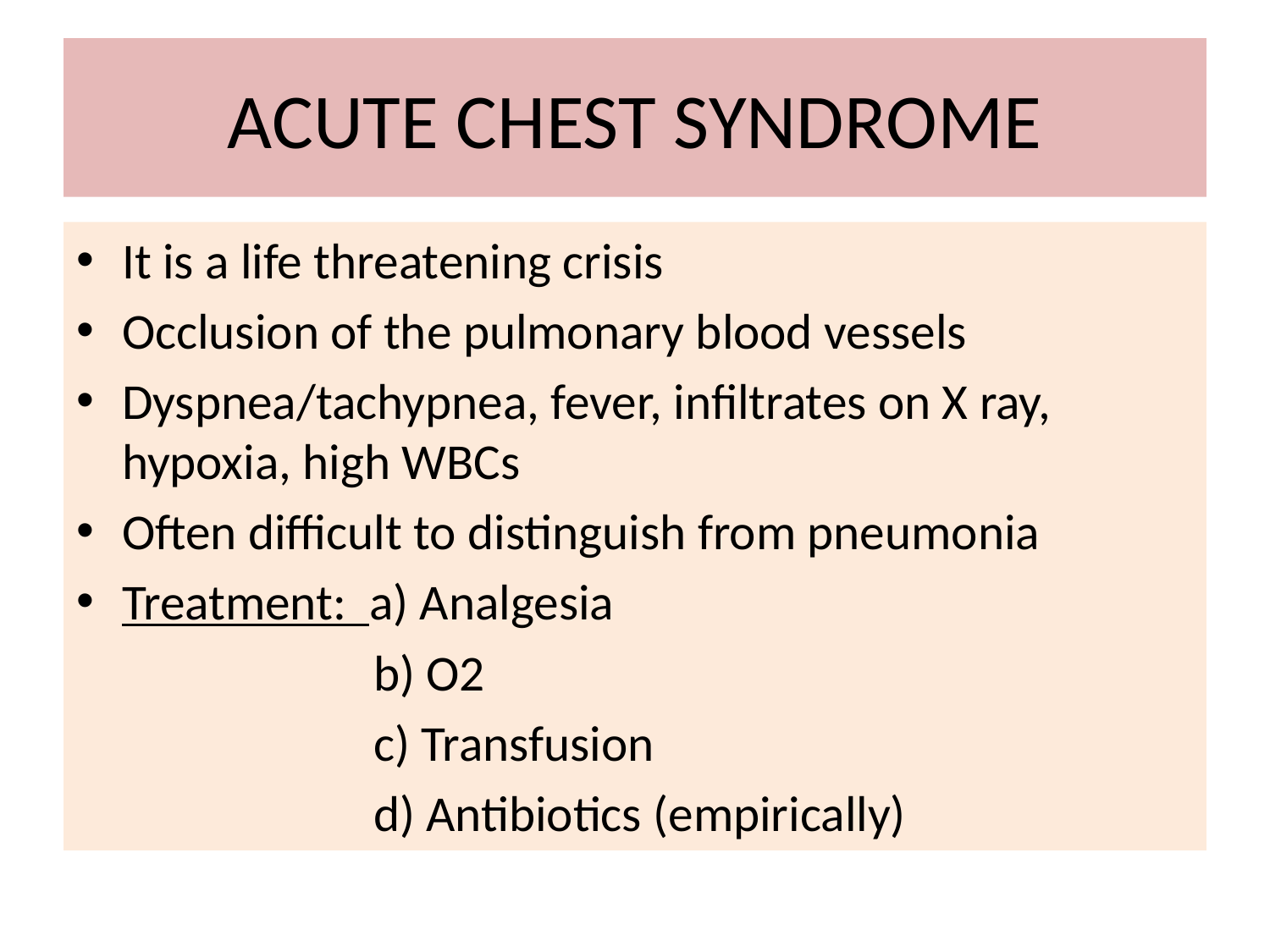

# ACUTE CHEST SYNDROME
It is a life threatening crisis
Occlusion of the pulmonary blood vessels
Dyspnea/tachypnea, fever, infiltrates on X ray, hypoxia, high WBCs
Often difficult to distinguish from pneumonia
Treatment:  a) Analgesia
                          b) O2
                          c) Transfusion
                          d) Antibiotics (empirically)